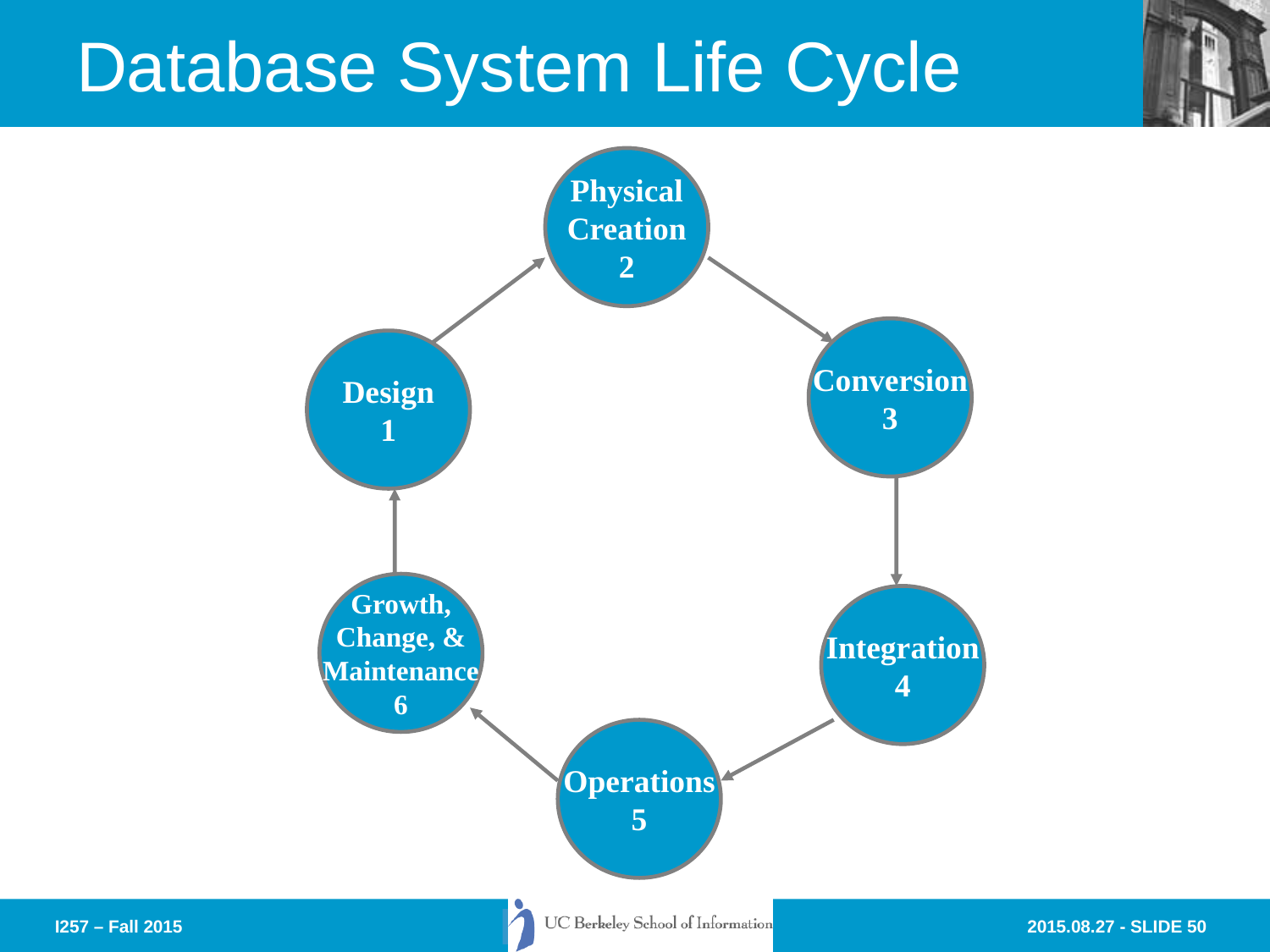

# Database System Life Cycle
Physical
Creation
2

Conversion
3
Design
1

Growth,
Change, &
Maintenance
6
Integration
4

Operations
5